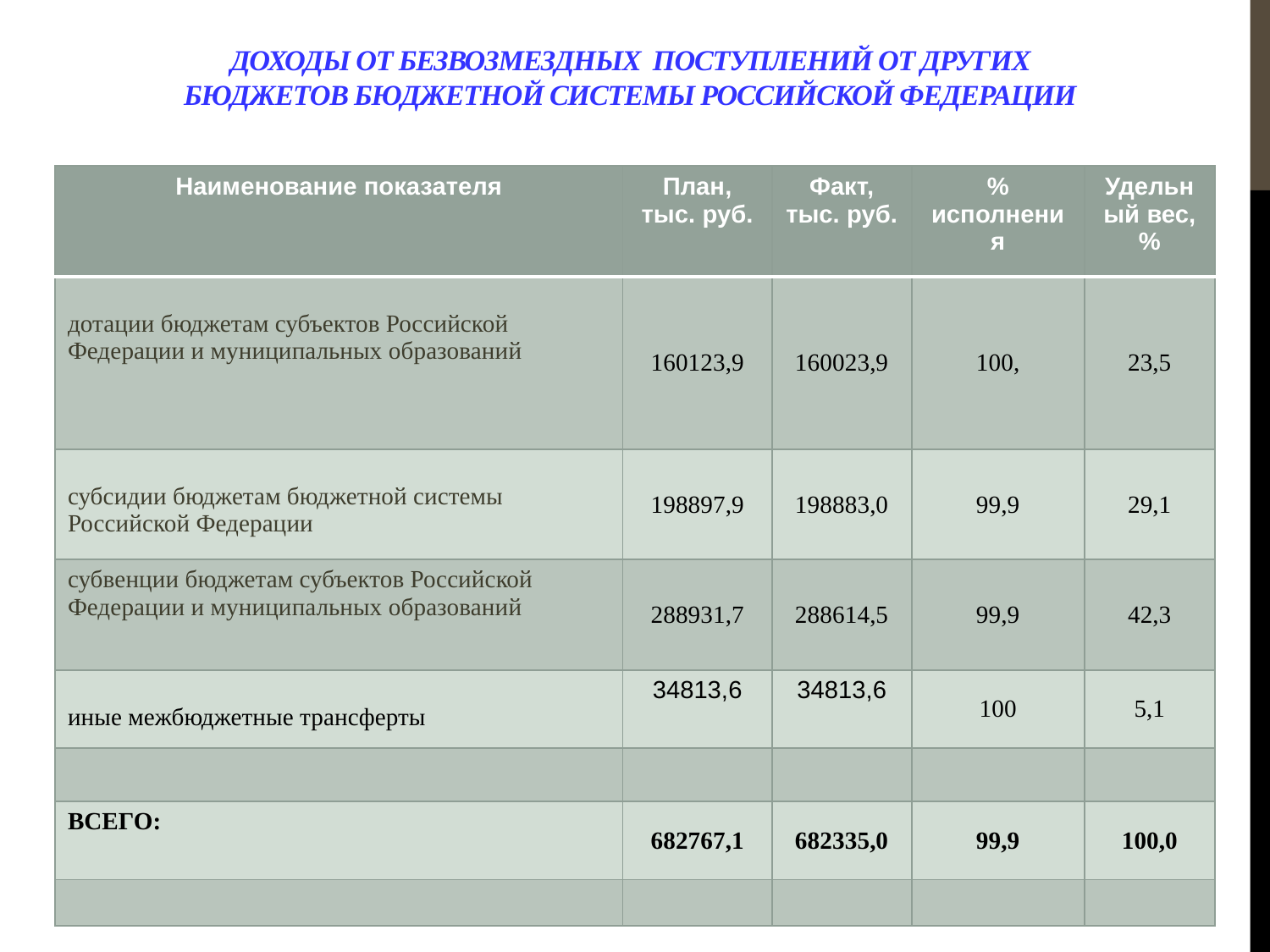

# Доходы от безвозмездных  поступлений от других бюджетов бюджетной системы Российской Федерации
| Наименование показателя | План, тыс. руб. | Факт, тыс. руб. | % исполнения | Удельный вес, % |
| --- | --- | --- | --- | --- |
| дотации бюджетам субъектов Российской Федерации и муниципальных образований | 160123,9 | 160023,9 | 100, | 23,5 |
| субсидии бюджетам бюджетной системы Российской Федерации | 198897,9 | 198883,0 | 99,9 | 29,1 |
| субвенции бюджетам субъектов Российской Федерации и муниципальных образований | 288931,7 | 288614,5 | 99,9 | 42,3 |
| иные межбюджетные трансферты | 34813,6 | 34813,6 | 100 | 5,1 |
|  |  |  |  |  |
| ВСЕГО: | 682767,1 | 682335,0 | 99,9 | 100,0 |
|  |  |  |  |  |